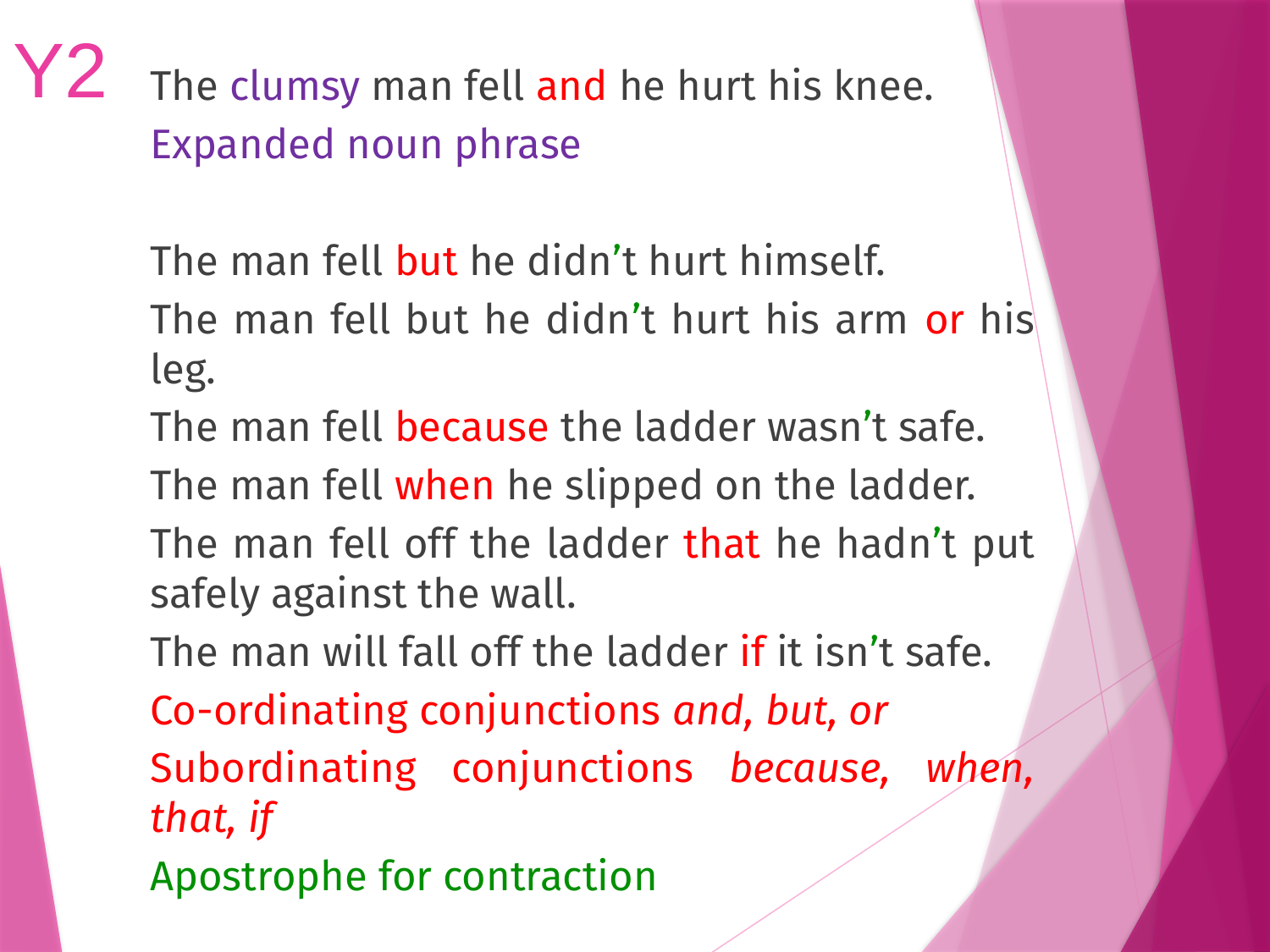

# Y2
The clumsy man fell and he hurt his knee.
Expanded noun phrase

The man fell but he didn’t hurt himself.
The man fell but he didn’t hurt his arm or his leg.
The man fell because the ladder wasn’t safe.
The man fell when he slipped on the ladder.
The man fell off the ladder that he hadn’t put safely against the wall.
The man will fall off the ladder if it isn’t safe.
Co-ordinating conjunctions and, but, or
Subordinating conjunctions because, when, that, if
Apostrophe for contraction